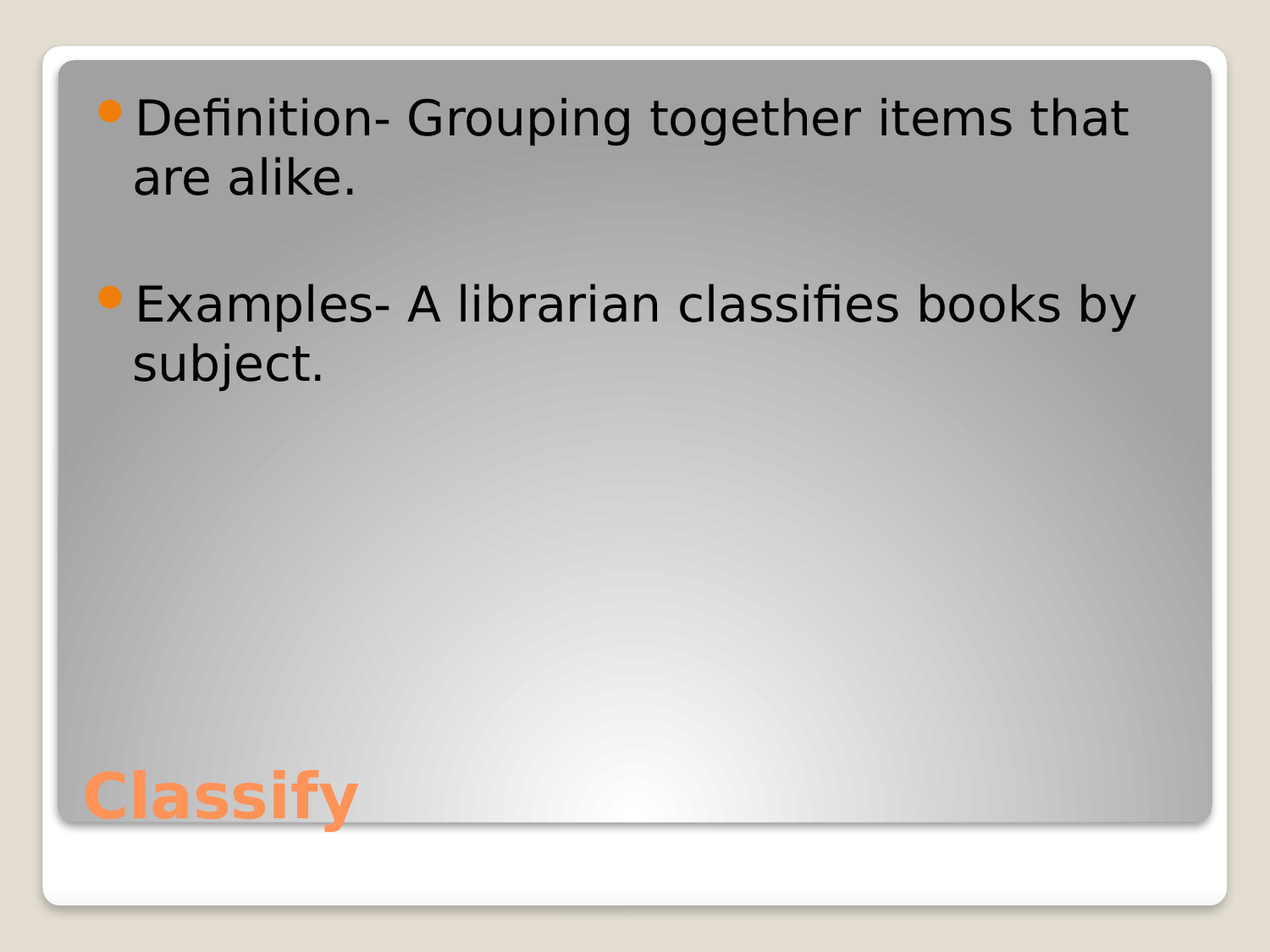

Definition- Grouping together items that are alike.

Examples- A librarian classifies books by subject.
# Classify